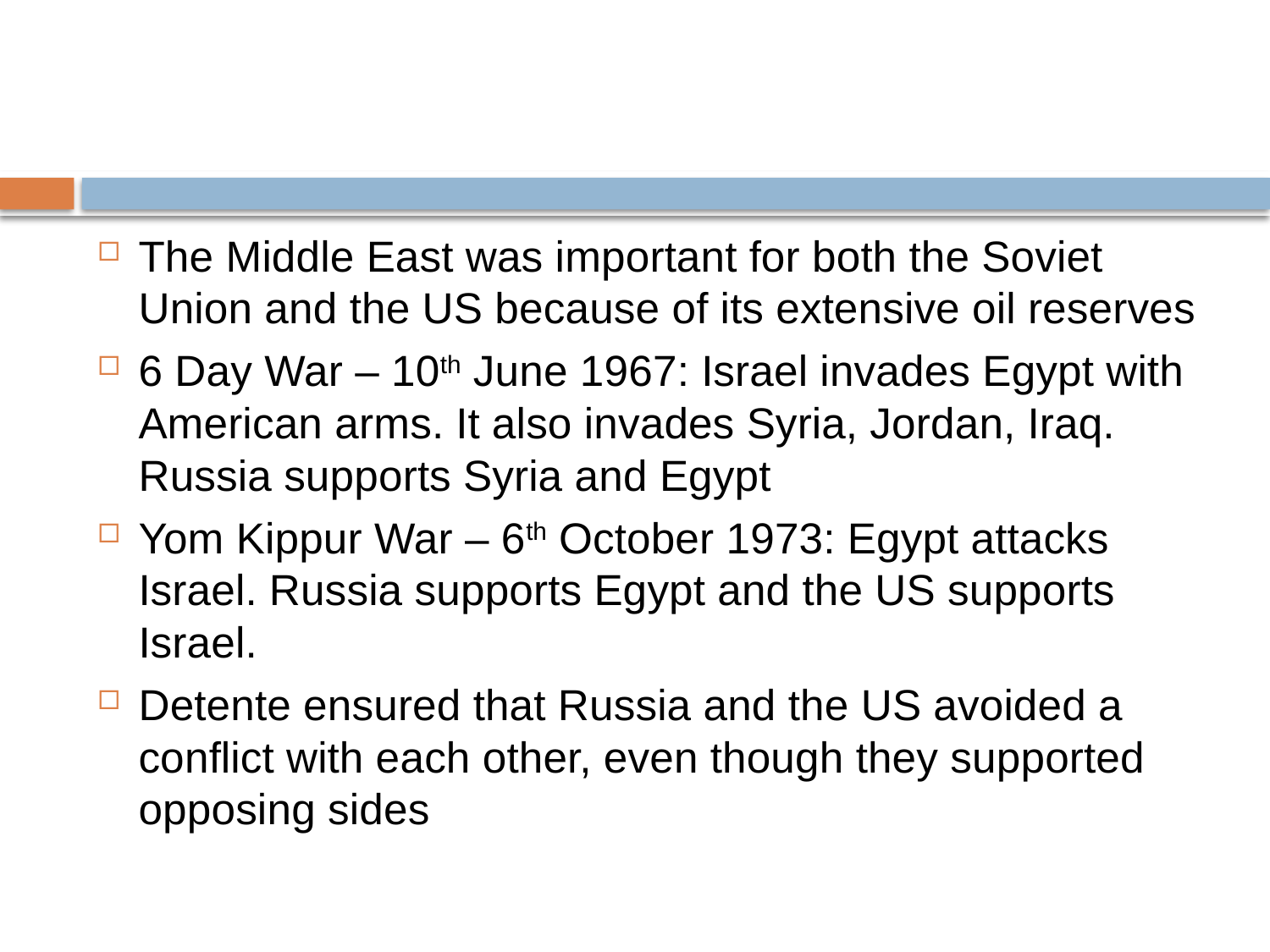

#
The Middle East was important for both the Soviet Union and the US because of its extensive oil reserves
6 Day War – 10th June 1967: Israel invades Egypt with American arms. It also invades Syria, Jordan, Iraq. Russia supports Syria and Egypt
Yom Kippur War – 6th October 1973: Egypt attacks Israel. Russia supports Egypt and the US supports Israel.
Detente ensured that Russia and the US avoided a conflict with each other, even though they supported opposing sides